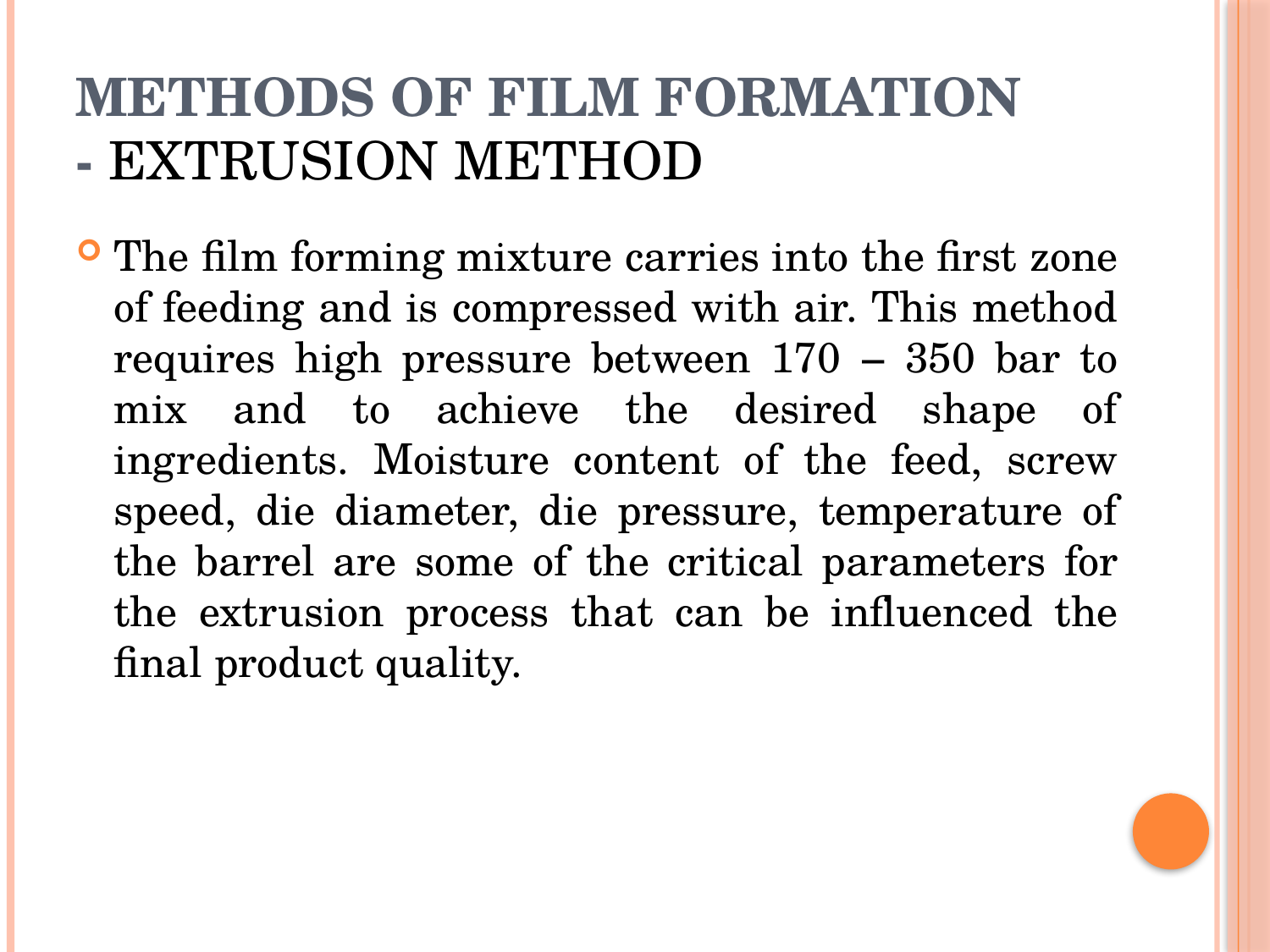

# Methods of Film Formation - Extrusion Method
The film forming mixture carries into the first zone of feeding and is compressed with air. This method requires high pressure between 170 − 350 bar to mix and to achieve the desired shape of ingredients. Moisture content of the feed, screw speed, die diameter, die pressure, temperature of the barrel are some of the critical parameters for the extrusion process that can be influenced the final product quality.